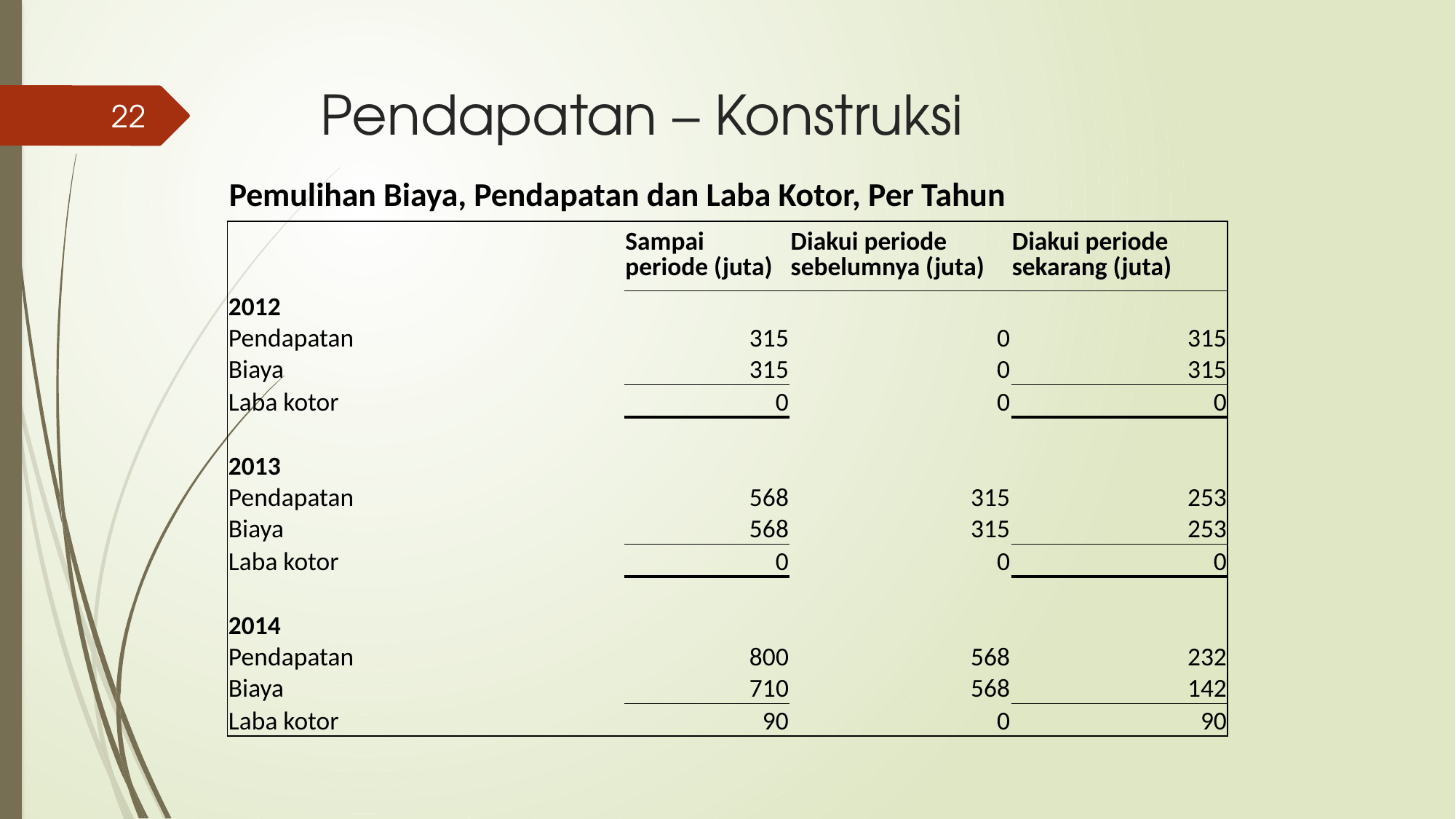

# Pendapatan – Konstruksi
22
Pemulihan Biaya, Pendapatan dan Laba Kotor, Per Tahun
|  | Sampai periode (juta) | Diakui periode sebelumnya (juta) | Diakui periode sekarang (juta) |
| --- | --- | --- | --- |
| 2012 |  |  |  |
| Pendapatan | 315 | 0 | 315 |
| Biaya | 315 | 0 | 315 |
| Laba kotor | 0 | 0 | 0 |
|  |  |  |  |
| 2013 |  |  |  |
| Pendapatan | 568 | 315 | 253 |
| Biaya | 568 | 315 | 253 |
| Laba kotor | 0 | 0 | 0 |
|  |  |  |  |
| 2014 |  |  |  |
| Pendapatan | 800 | 568 | 232 |
| Biaya | 710 | 568 | 142 |
| Laba kotor | 90 | 0 | 90 |